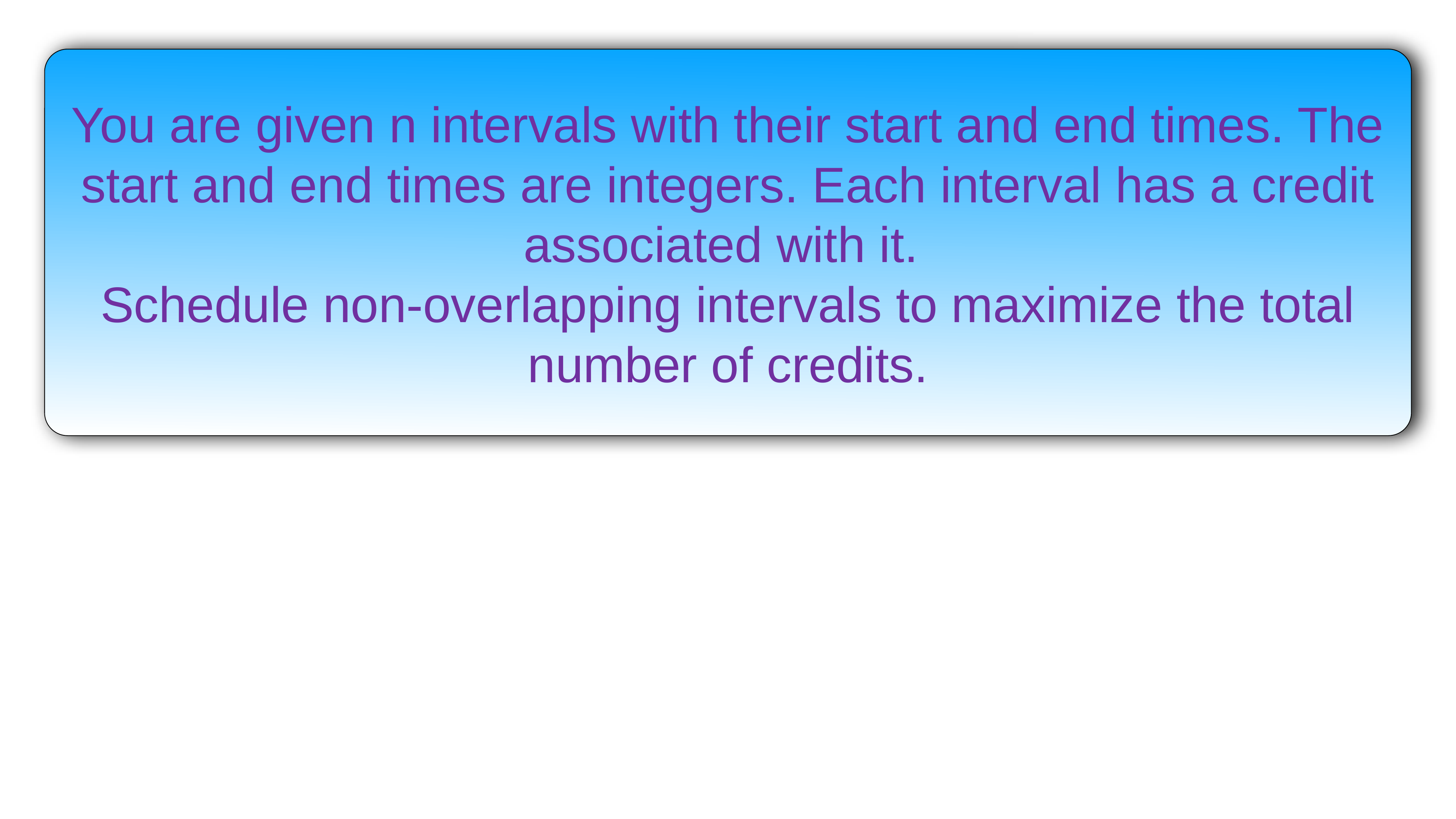

You are given n intervals with their start and end times. The start and end times are integers. Each interval has a credit associated with it.
Schedule non-overlapping intervals to maximize the total number of credits.